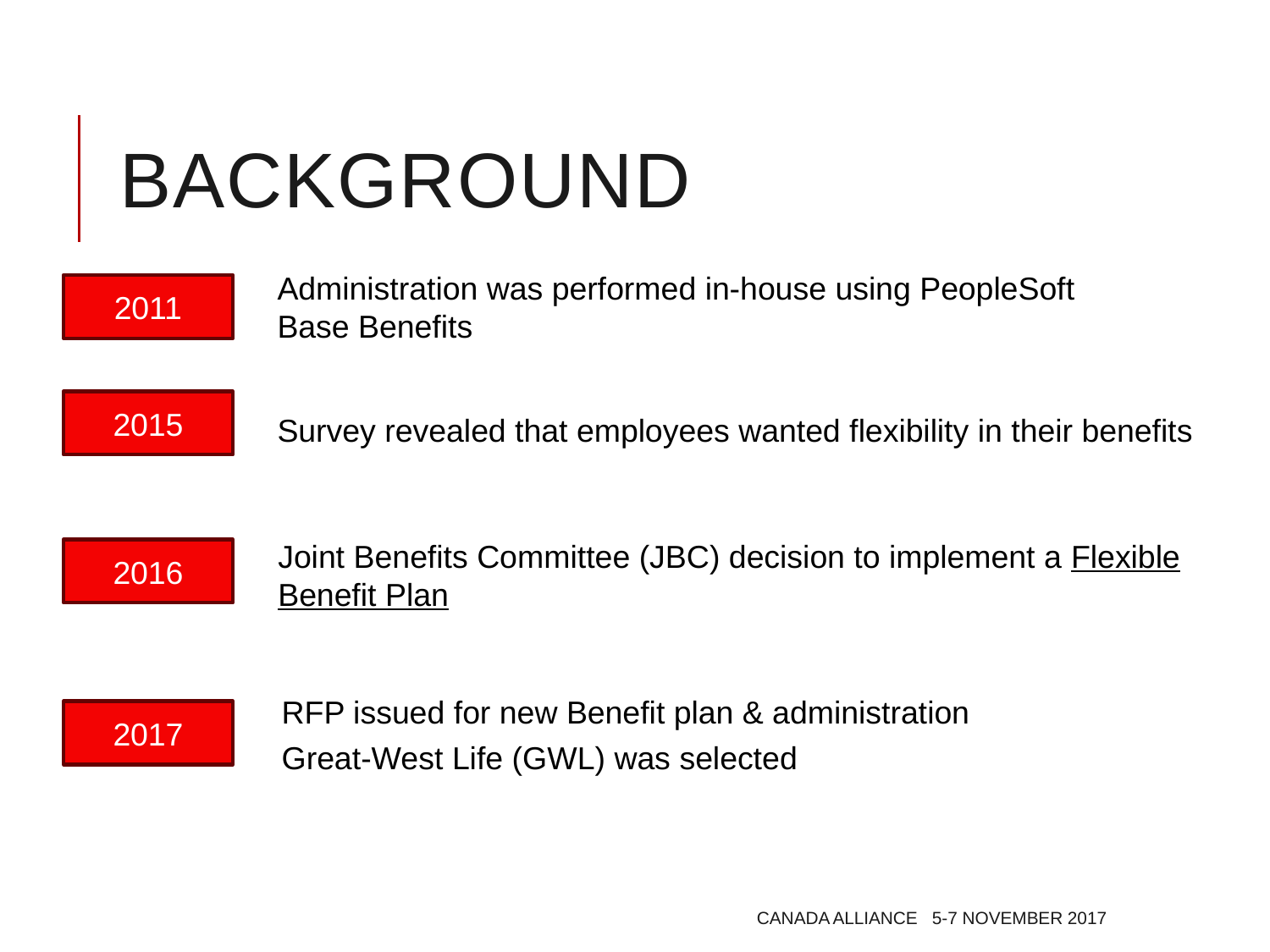

# background
Administration was performed in-house using PeopleSoft Base Benefits
2011
2015
Survey revealed that employees wanted flexibility in their benefits
Joint Benefits Committee (JBC) decision to implement a Flexible Benefit Plan
2016
RFP issued for new Benefit plan & administration
2017
Great-West Life (GWL) was selected
Canada Alliance   5-7 November 2017